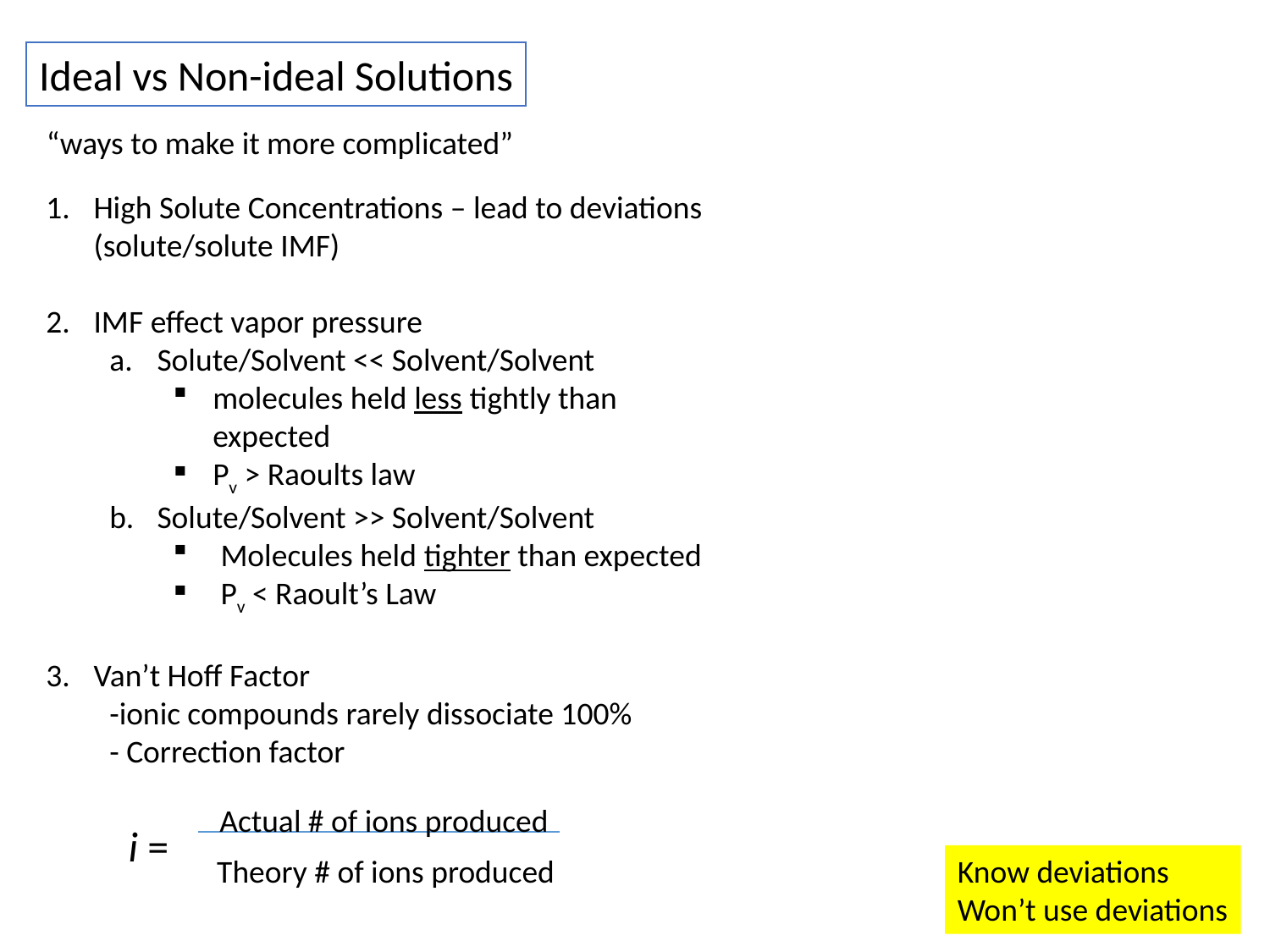

Ideal vs Non-ideal Solutions
“ways to make it more complicated”
High Solute Concentrations – lead to deviations (solute/solute IMF)

IMF effect vapor pressure
Solute/Solvent << Solvent/Solvent
molecules held less tightly than expected
Pv > Raoults law
Solute/Solvent >> Solvent/Solvent
Molecules held tighter than expected
Pv < Raoult’s Law

Van’t Hoff Factor
-ionic compounds rarely dissociate 100%
- Correction factor
Actual # of ions produced
i =
Theory # of ions produced
Know deviations
Won’t use deviations